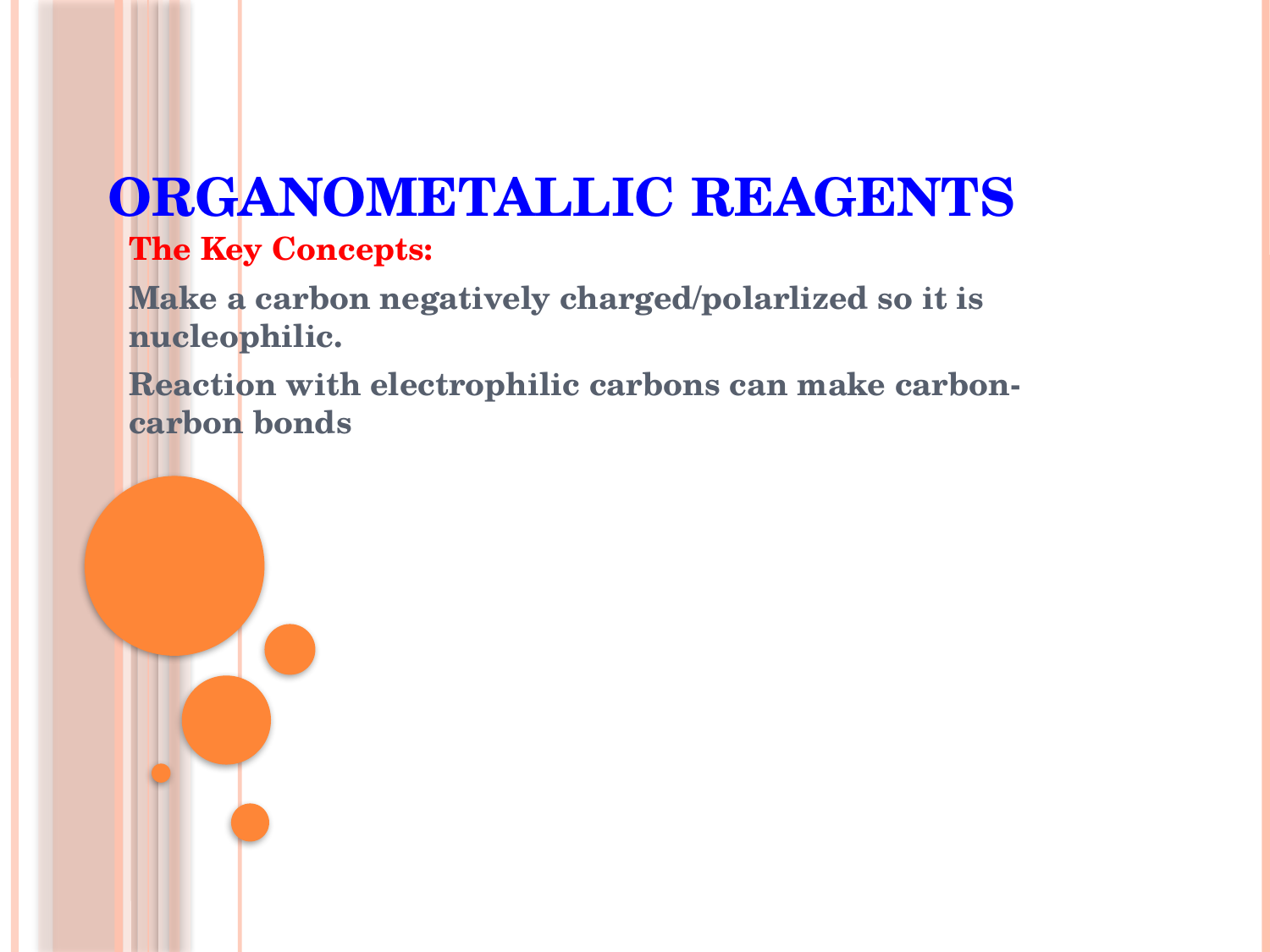

# Organometallic Reagents
The Key Concepts:
Make a carbon negatively charged/polarlized so it is nucleophilic.
Reaction with electrophilic carbons can make carbon-carbon bonds